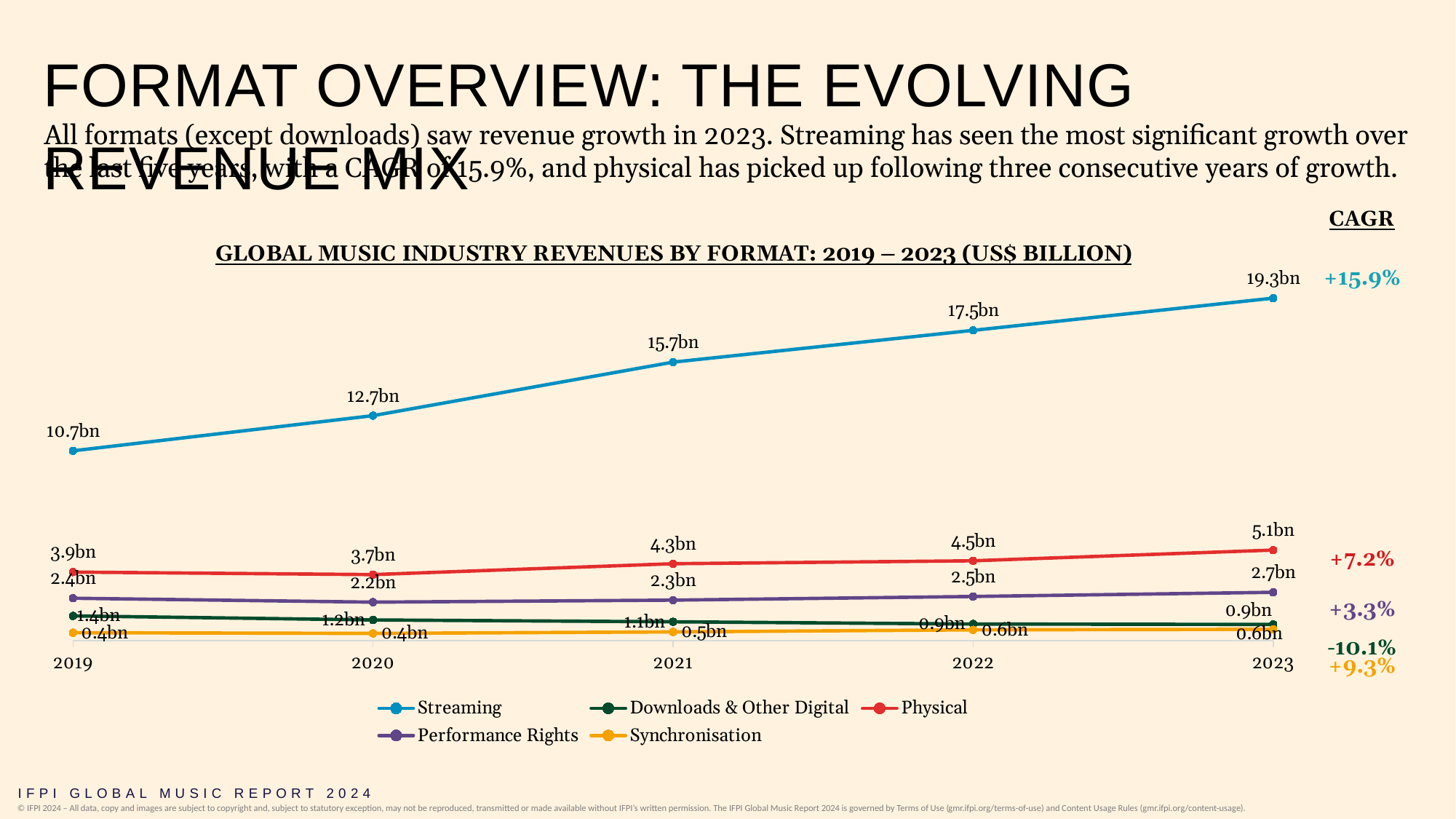

# FORMAT OVERVIEW: THE EVOLVING REVENUE MIX
All formats (except downloads) saw revenue growth in 2023. Streaming has seen the most significant growth over the last five years, with a CAGR of 15.9%, and physical has picked up following three consecutive years of growth.

CAGR

### Chart: GLOBAL MUSIC INDUSTRY REVENUES BY FORMAT: 2019 – 2023 (US$ BILLION)

| Category | Streaming | Downloads & Other Digital | Physical | Performance Rights | Synchronisation |
|---|---|---|---|---|---|
| 2019 | 10684.584367846264 | 1387.8389875603177 | 3854.698620016927 | 2382.623212154812 | 442.50537039247706 |
| 2020 | 12665.260484865626 | 1160.7231630173032 | 3714.742190319424 | 2162.315159132341 | 403.2605370714235 |
| 2021 | 15679.16592486149 | 1055.8369276280612 | 4327.375671455131 | 2276.8049853322404 | 486.70507966002447 |
| 2022 | 17466.479789984638 | 931.5225653809172 | 4490.116978325475 | 2481.0508320133827 | 603.1854255280094 |
| 2023 | 19279.157242229187 | 907.6198875389306 | 5093.778113724575 | 2717.239680424581 | 631.7335413947394 |
+15.9%
+7.2%
+3.3%
-10.1%
+9.3%